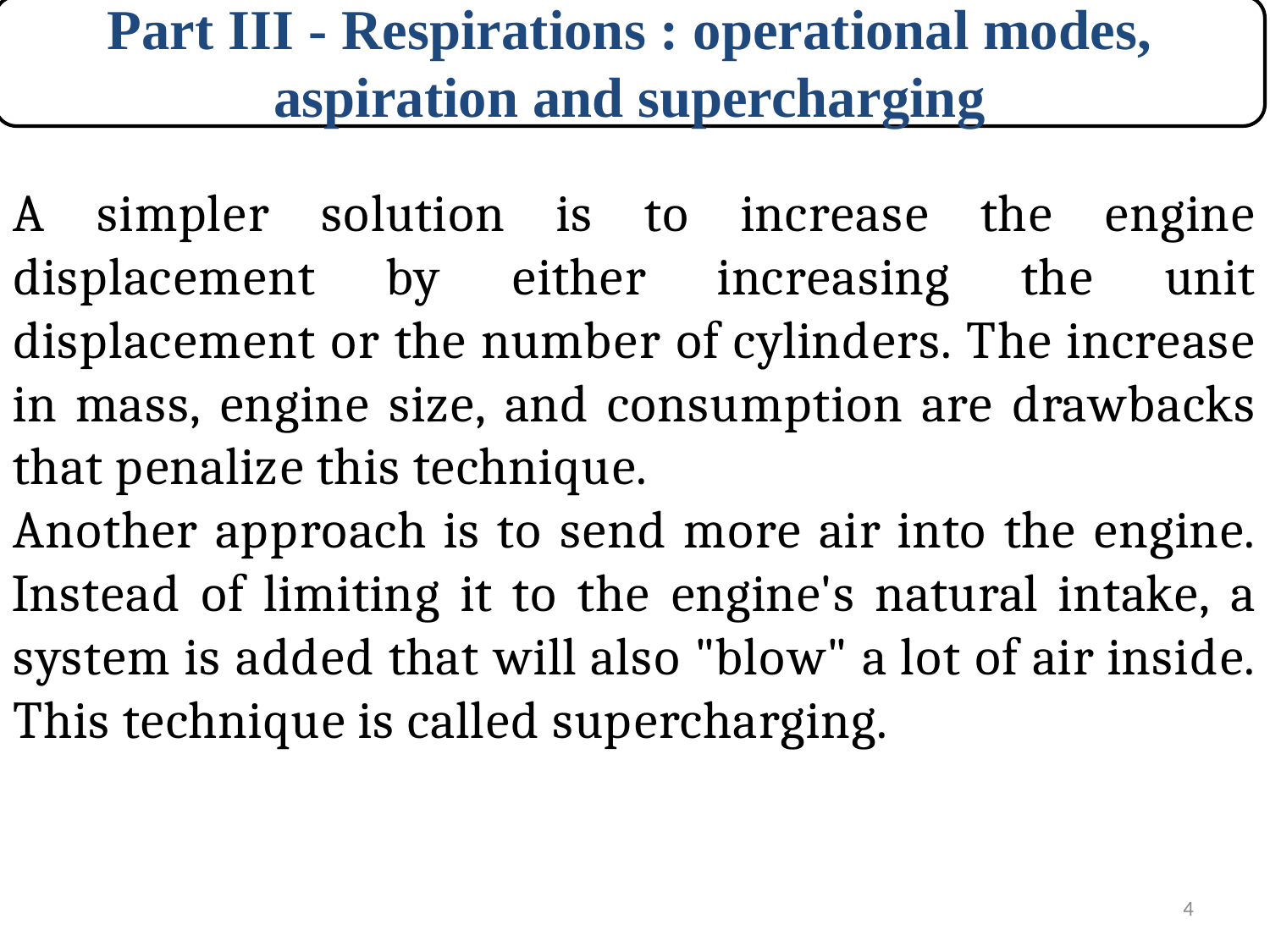

Part III - Respirations : operational modes, aspiration and supercharging

A simpler solution is to increase the engine displacement by either increasing the unit displacement or the number of cylinders. The increase in mass, engine size, and consumption are drawbacks that penalize this technique.
Another approach is to send more air into the engine. Instead of limiting it to the engine's natural intake, a system is added that will also "blow" a lot of air inside. This technique is called supercharging.

4